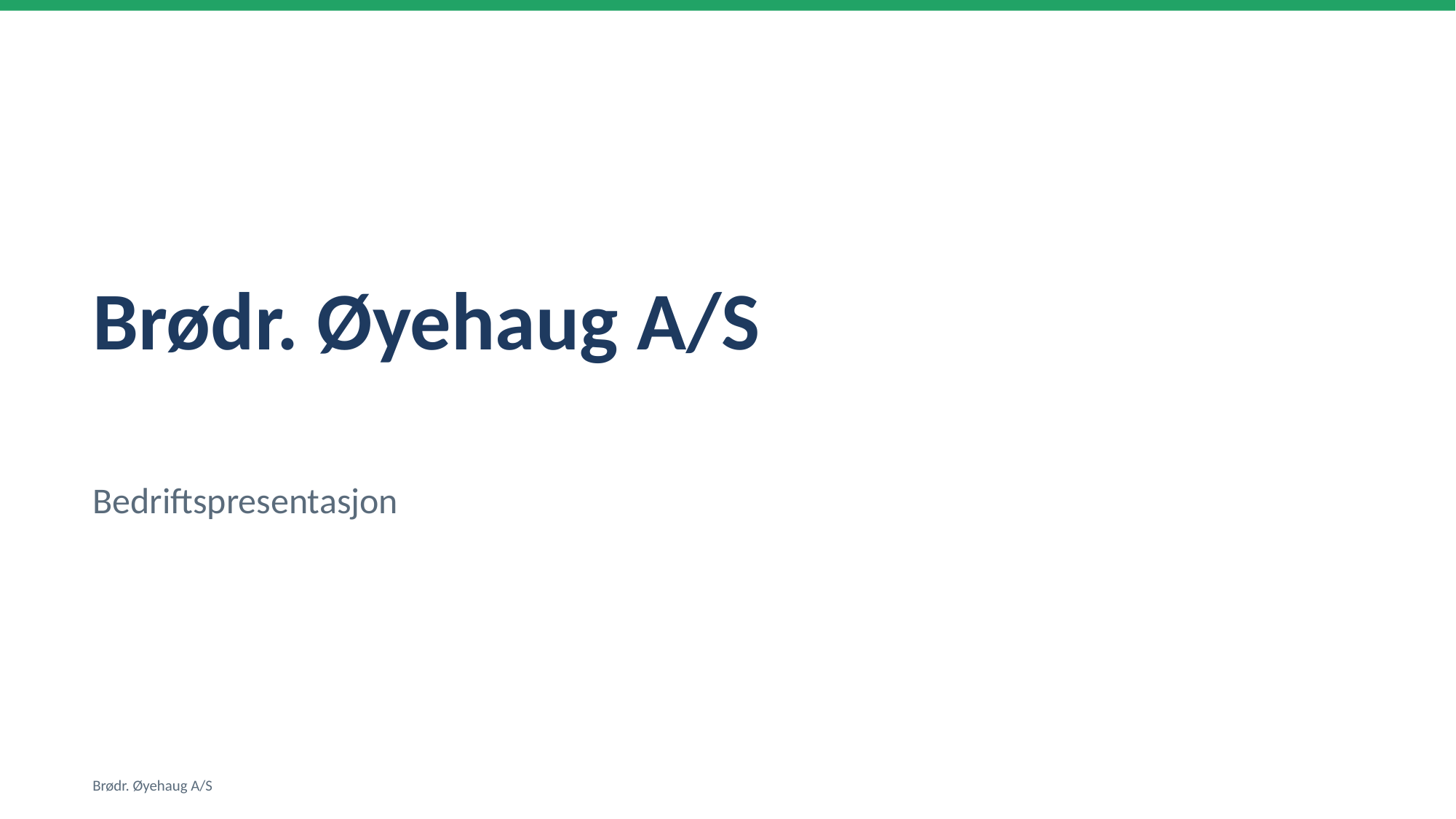

Brødr. Øyehaug A/S
Bedriftspresentasjon
Brødr. Øyehaug A/S